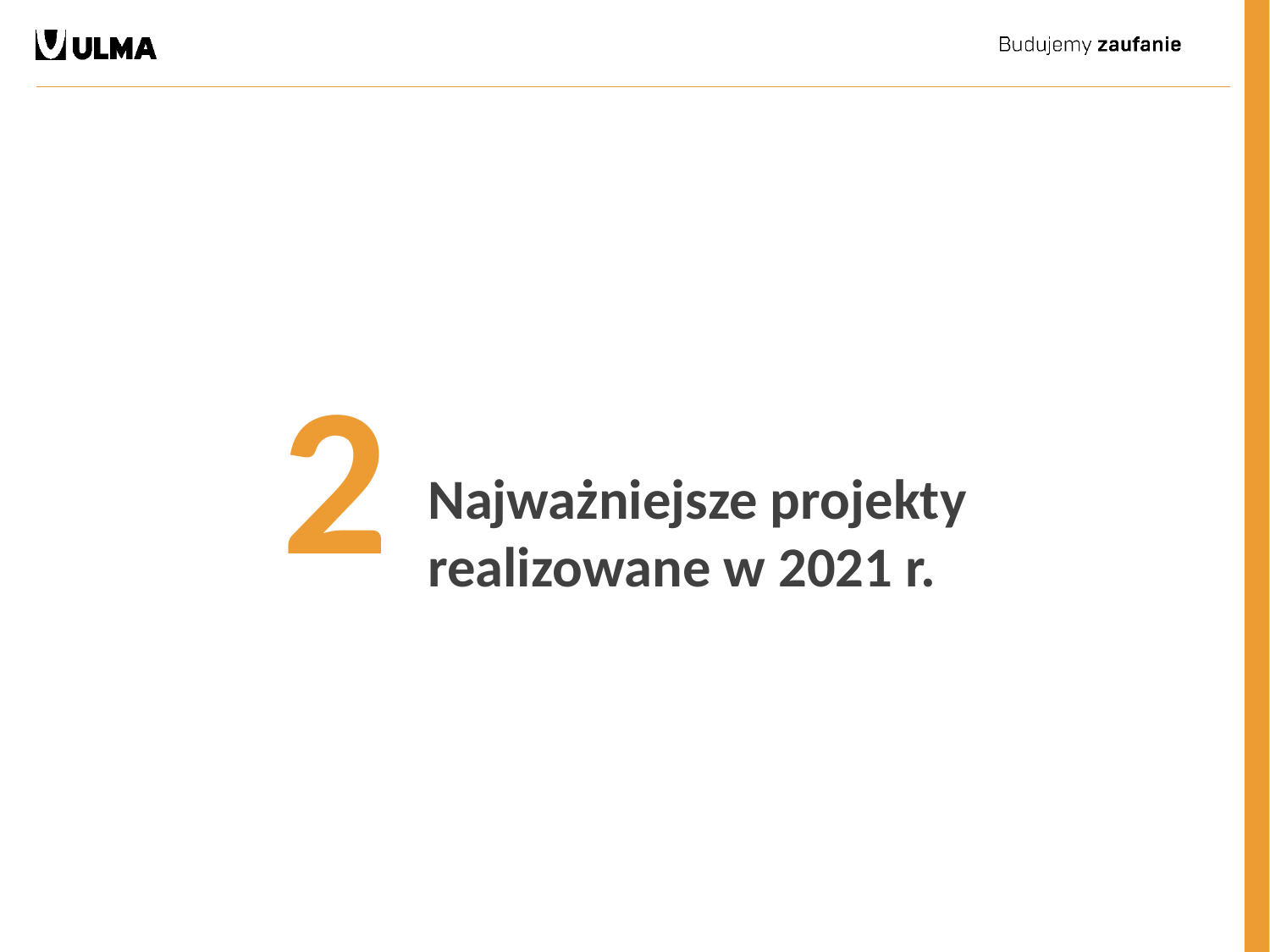

2
Najważniejsze projekty realizowane w 2021 r.